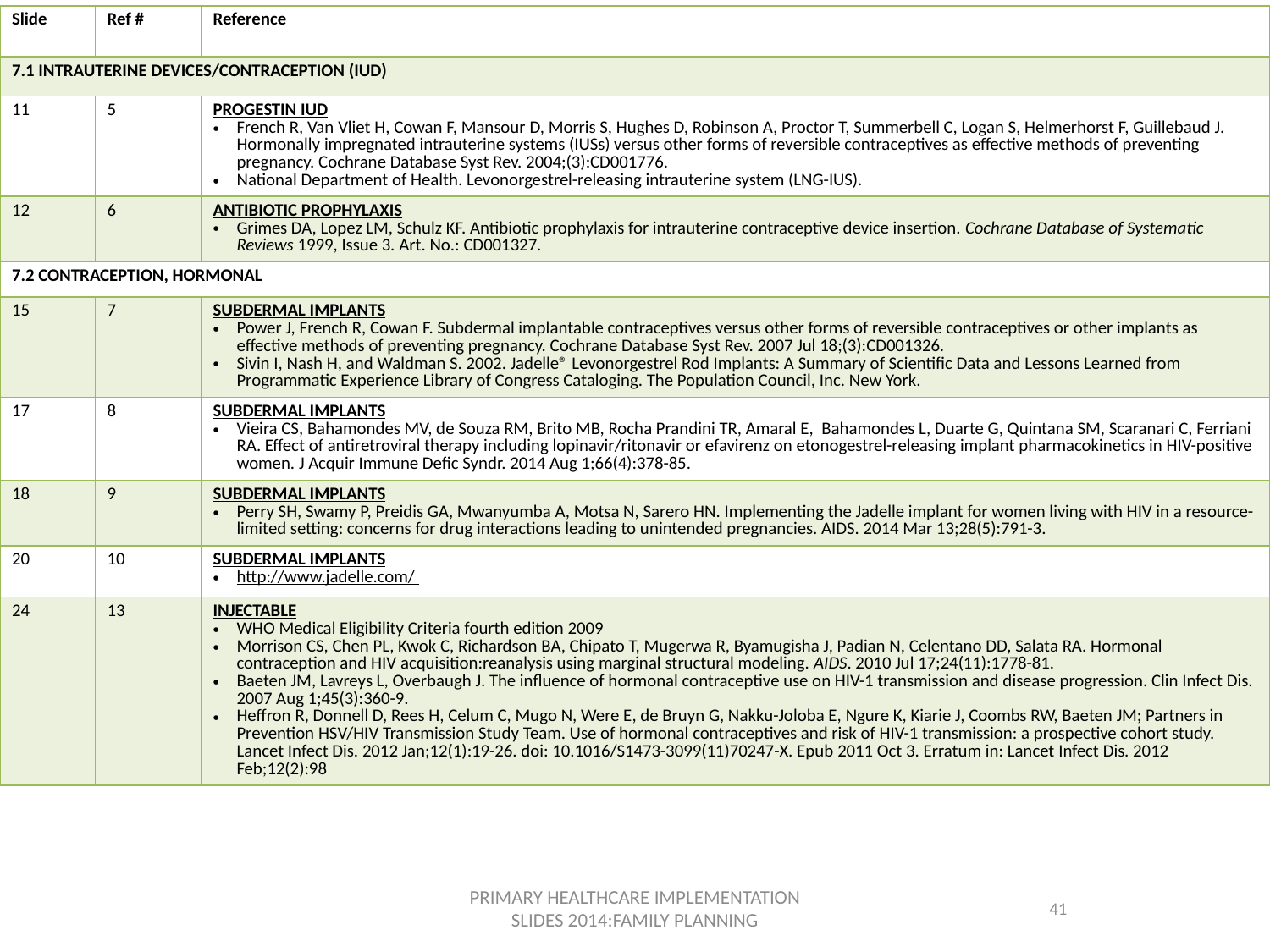

| Slide | Ref # | Reference |
| --- | --- | --- |
| 7.1 INTRAUTERINE DEVICES/CONTRACEPTION (IUD) |  |  |
| 11 | 5 | PROGESTIN IUD French R, Van Vliet H, Cowan F, Mansour D, Morris S, Hughes D, Robinson A, Proctor T, Summerbell C, Logan S, Helmerhorst F, Guillebaud J. Hormonally impregnated intrauterine systems (IUSs) versus other forms of reversible contraceptives as effective methods of preventing pregnancy. Cochrane Database Syst Rev. 2004;(3):CD001776. National Department of Health. Levonorgestrel-releasing intrauterine system (LNG-IUS). |
| 12 | 6 | ANTIBIOTIC PROPHYLAXIS Grimes DA, Lopez LM, Schulz KF. Antibiotic prophylaxis for intrauterine contraceptive device insertion. Cochrane Database of Systematic Reviews 1999, Issue 3. Art. No.: CD001327. |
| 7.2 CONTRACEPTION, HORMONAL |  |  |
| 15 | 7 | SUBDERMAL IMPLANTS Power J, French R, Cowan F. Subdermal implantable contraceptives versus other forms of reversible contraceptives or other implants as effective methods of preventing pregnancy. Cochrane Database Syst Rev. 2007 Jul 18;(3):CD001326. Sivin I, Nash H, and Waldman S. 2002. Jadelle® Levonorgestrel Rod Implants: A Summary of Scientific Data and Lessons Learned from Programmatic Experience Library of Congress Cataloging. The Population Council, Inc. New York. |
| 17 | 8 | SUBDERMAL IMPLANTS Vieira CS, Bahamondes MV, de Souza RM, Brito MB, Rocha Prandini TR, Amaral E, Bahamondes L, Duarte G, Quintana SM, Scaranari C, Ferriani RA. Effect of antiretroviral therapy including lopinavir/ritonavir or efavirenz on etonogestrel-releasing implant pharmacokinetics in HIV-positive women. J Acquir Immune Defic Syndr. 2014 Aug 1;66(4):378-85. |
| 18 | 9 | SUBDERMAL IMPLANTS Perry SH, Swamy P, Preidis GA, Mwanyumba A, Motsa N, Sarero HN. Implementing the Jadelle implant for women living with HIV in a resource-limited setting: concerns for drug interactions leading to unintended pregnancies. AIDS. 2014 Mar 13;28(5):791-3. |
| 20 | 10 | SUBDERMAL IMPLANTS http://www.jadelle.com/ |
| 24 | 13 | INJECTABLE WHO Medical Eligibility Criteria fourth edition 2009 Morrison CS, Chen PL, Kwok C, Richardson BA, Chipato T, Mugerwa R, Byamugisha J, Padian N, Celentano DD, Salata RA. Hormonal contraception and HIV acquisition:reanalysis using marginal structural modeling. AIDS. 2010 Jul 17;24(11):1778-81. Baeten JM, Lavreys L, Overbaugh J. The influence of hormonal contraceptive use on HIV-1 transmission and disease progression. Clin Infect Dis. 2007 Aug 1;45(3):360-9. Heffron R, Donnell D, Rees H, Celum C, Mugo N, Were E, de Bruyn G, Nakku-Joloba E, Ngure K, Kiarie J, Coombs RW, Baeten JM; Partners in Prevention HSV/HIV Transmission Study Team. Use of hormonal contraceptives and risk of HIV-1 transmission: a prospective cohort study. Lancet Infect Dis. 2012 Jan;12(1):19-26. doi: 10.1016/S1473-3099(11)70247-X. Epub 2011 Oct 3. Erratum in: Lancet Infect Dis. 2012 Feb;12(2):98 |
PRIMARY HEALTHCARE IMPLEMENTATION SLIDES 2014:FAMILY PLANNING
41